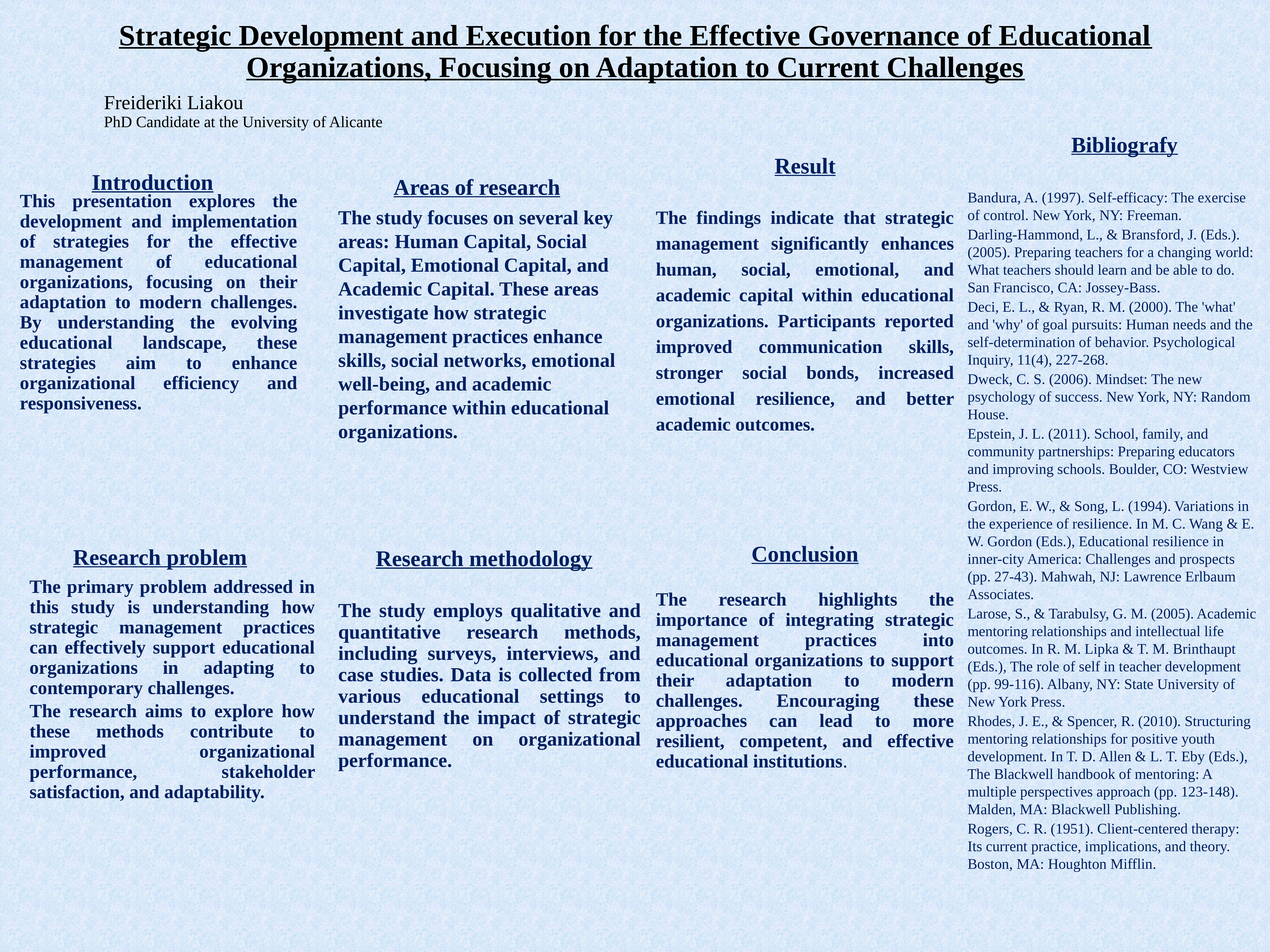

Strategic Development and Execution for the Effective Governance of Educational Organizations, Focusing on Adaptation to Current Challenges
Freideriki Liakou
PhD Candidate at the University of Alicante
Bibliografy

Result
The findings indicate that strategic management significantly enhances human, social, emotional, and academic capital within educational organizations. Participants reported improved communication skills, stronger social bonds, increased emotional resilience, and better academic outcomes.

Conclusion
The research highlights the importance of integrating strategic management practices into educational organizations to support their adaptation to modern challenges. Encouraging these approaches can lead to more resilient, competent, and effective educational institutions.
Introduction
Areas of research
Bandura, A. (1997). Self-efficacy: The exercise of control. New York, NY: Freeman.
Darling-Hammond, L., & Bransford, J. (Eds.). (2005). Preparing teachers for a changing world: What teachers should learn and be able to do. San Francisco, CA: Jossey-Bass.
Deci, E. L., & Ryan, R. M. (2000). The 'what' and 'why' of goal pursuits: Human needs and the self-determination of behavior. Psychological Inquiry, 11(4), 227-268.
Dweck, C. S. (2006). Mindset: The new psychology of success. New York, NY: Random House.
Epstein, J. L. (2011). School, family, and community partnerships: Preparing educators and improving schools. Boulder, CO: Westview Press.
Gordon, E. W., & Song, L. (1994). Variations in the experience of resilience. In M. C. Wang & E. W. Gordon (Eds.), Educational resilience in inner-city America: Challenges and prospects (pp. 27-43). Mahwah, NJ: Lawrence Erlbaum Associates.
Larose, S., & Tarabulsy, G. M. (2005). Academic mentoring relationships and intellectual life outcomes. In R. M. Lipka & T. M. Brinthaupt (Eds.), The role of self in teacher development (pp. 99-116). Albany, NY: State University of New York Press.
Rhodes, J. E., & Spencer, R. (2010). Structuring mentoring relationships for positive youth development. In T. D. Allen & L. T. Eby (Eds.), The Blackwell handbook of mentoring: A multiple perspectives approach (pp. 123-148). Malden, MA: Blackwell Publishing.
Rogers, C. R. (1951). Client-centered therapy: Its current practice, implications, and theory. Boston, MA: Houghton Mifflin.
This presentation explores the development and implementation of strategies for the effective management of educational organizations, focusing on their adaptation to modern challenges. By understanding the evolving educational landscape, these strategies aim to enhance organizational efficiency and responsiveness.
The study focuses on several key
areas: Human Capital, Social
Capital, Emotional Capital, and
Academic Capital. These areas
investigate how strategic
management practices enhance
skills, social networks, emotional
well-being, and academic
performance within educational
organizations.

The study employs qualitative and quantitative research methods, including surveys, interviews, and case studies. Data is collected from various educational settings to understand the impact of strategic management on organizational performance.
Research problem
Research methodology
The primary problem addressed in this study is understanding how strategic management practices can effectively support educational organizations in adapting to contemporary challenges.
The research aims to explore how these methods contribute to improved organizational performance, stakeholder satisfaction, and adaptability.